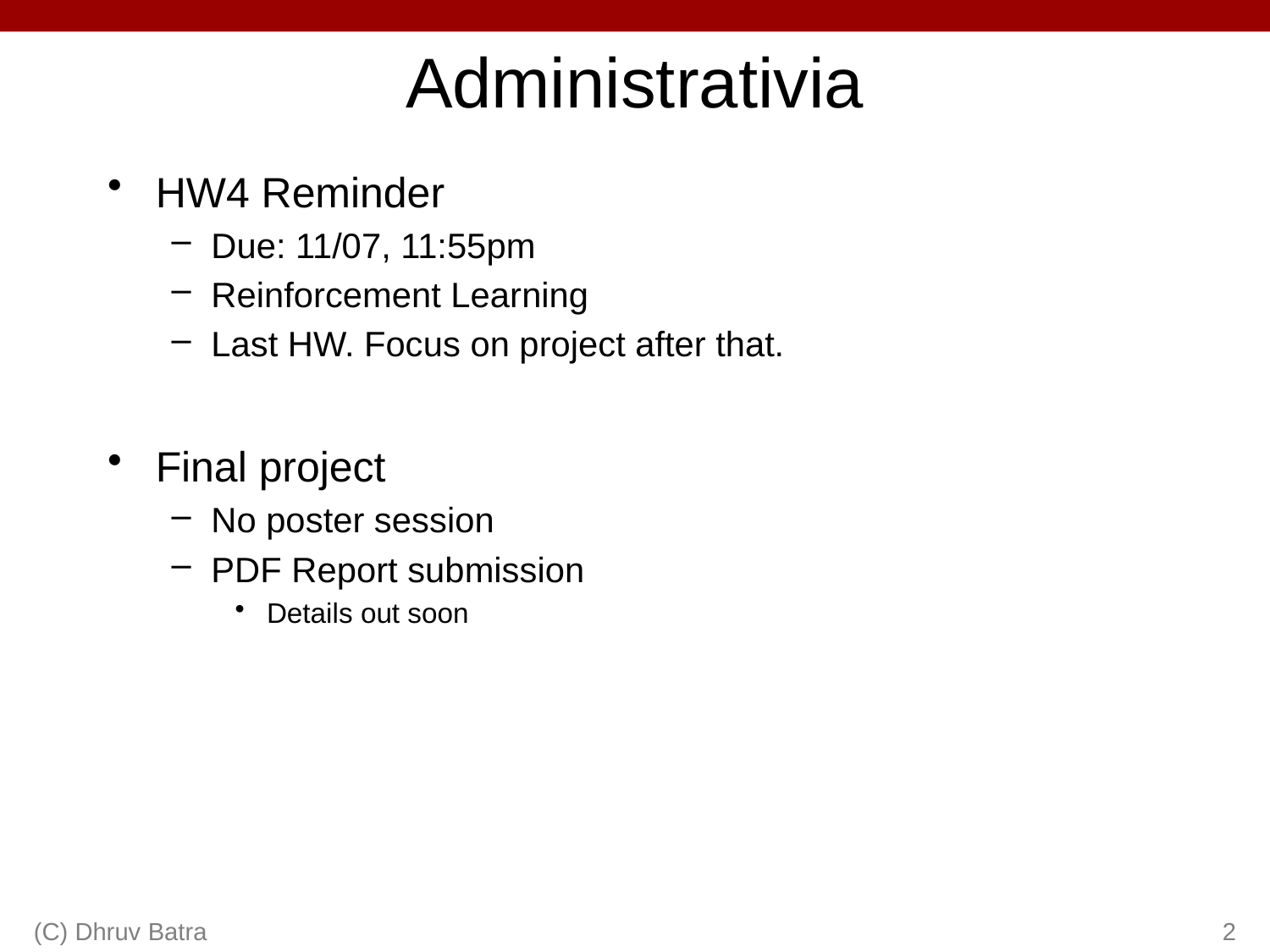

# Administrativia
HW4 Reminder
Due: 11/07, 11:55pm
Reinforcement Learning
Last HW. Focus on project after that.

Final project
No poster session
PDF Report submission
Details out soon

(C) Dhruv Batra
2